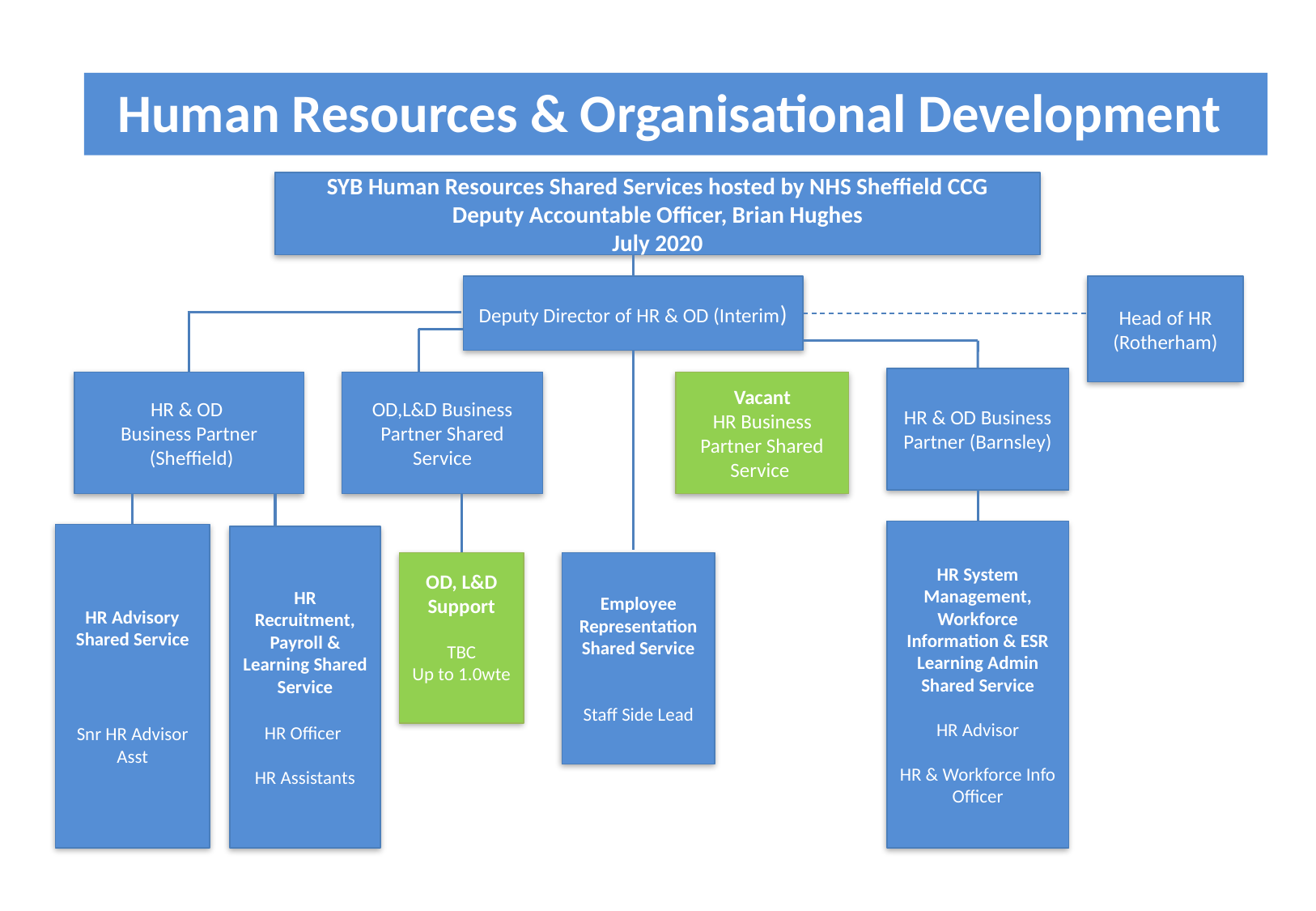

Human Resources & Organisational Development
SYB Human Resources Shared Services hosted by NHS Sheffield CCG
Deputy Accountable Officer, Brian Hughes
July 2020
Deputy Director of HR & OD (Interim)
Head of HR (Rotherham)
HR & OD Business Partner (Barnsley)
HR & OD
Business Partner
 (Sheffield)
OD,L&D Business Partner Shared Service
Vacant
HR Business Partner Shared Service

HR System Management, Workforce Information & ESR Learning Admin Shared Service

HR Advisor

HR & Workforce Info Officer

HR Advisory Shared Service

Snr HR Advisor
Asst
HR Recruitment, Payroll & Learning Shared Service

HR Officer

HR Assistants
OD, L&D Support

TBC
Up to 1.0wte

Employee Representation Shared Service

Staff Side Lead